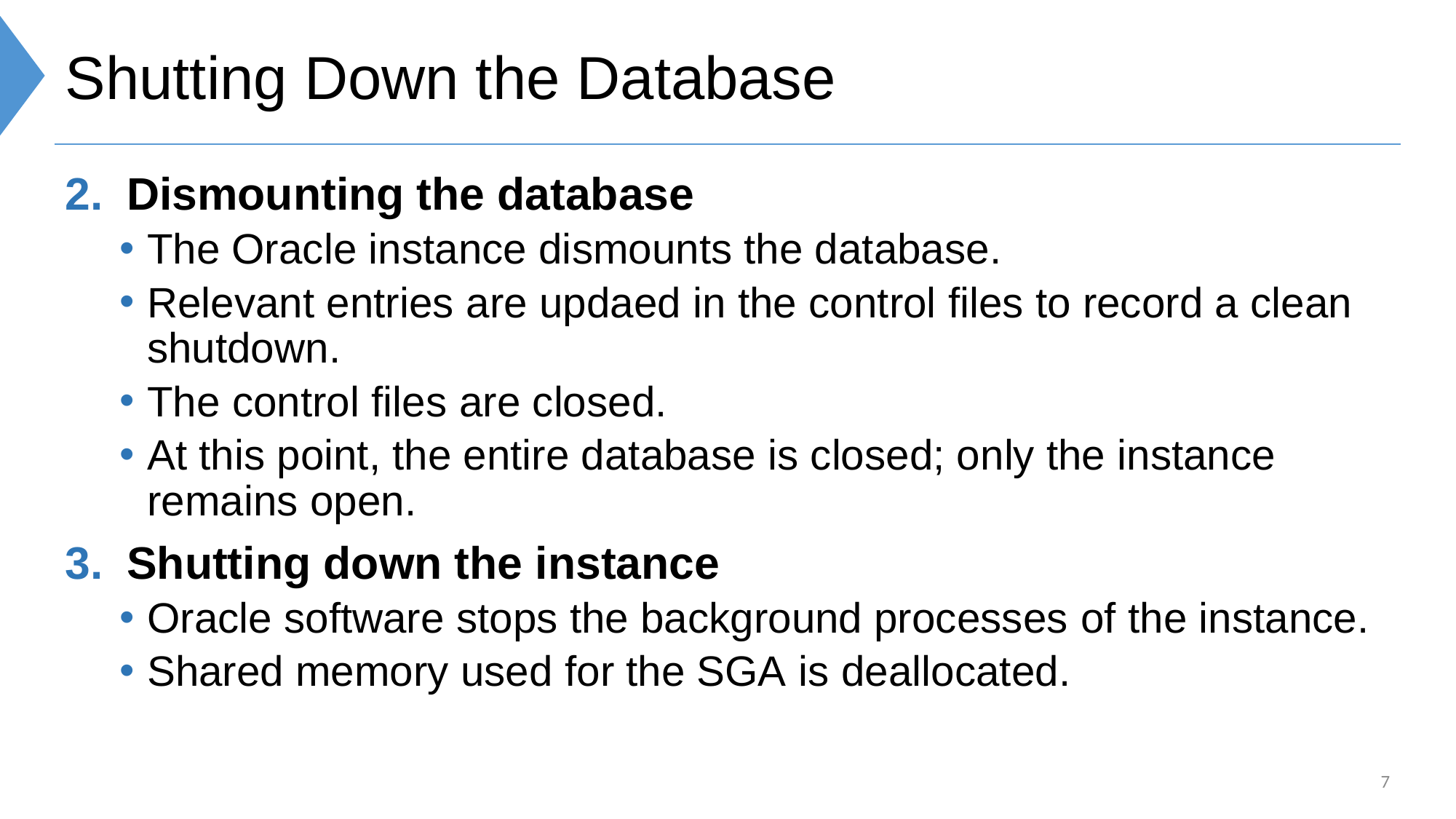

# Shutting Down the Database
Dismounting the database
The Oracle instance dismounts the database.
Relevant entries are updaed in the control files to record a clean shutdown.
The control files are closed.
At this point, the entire database is closed; only the instance remains open.
Shutting down the instance
Oracle software stops the background processes of the instance.
Shared memory used for the SGA is deallocated.

7